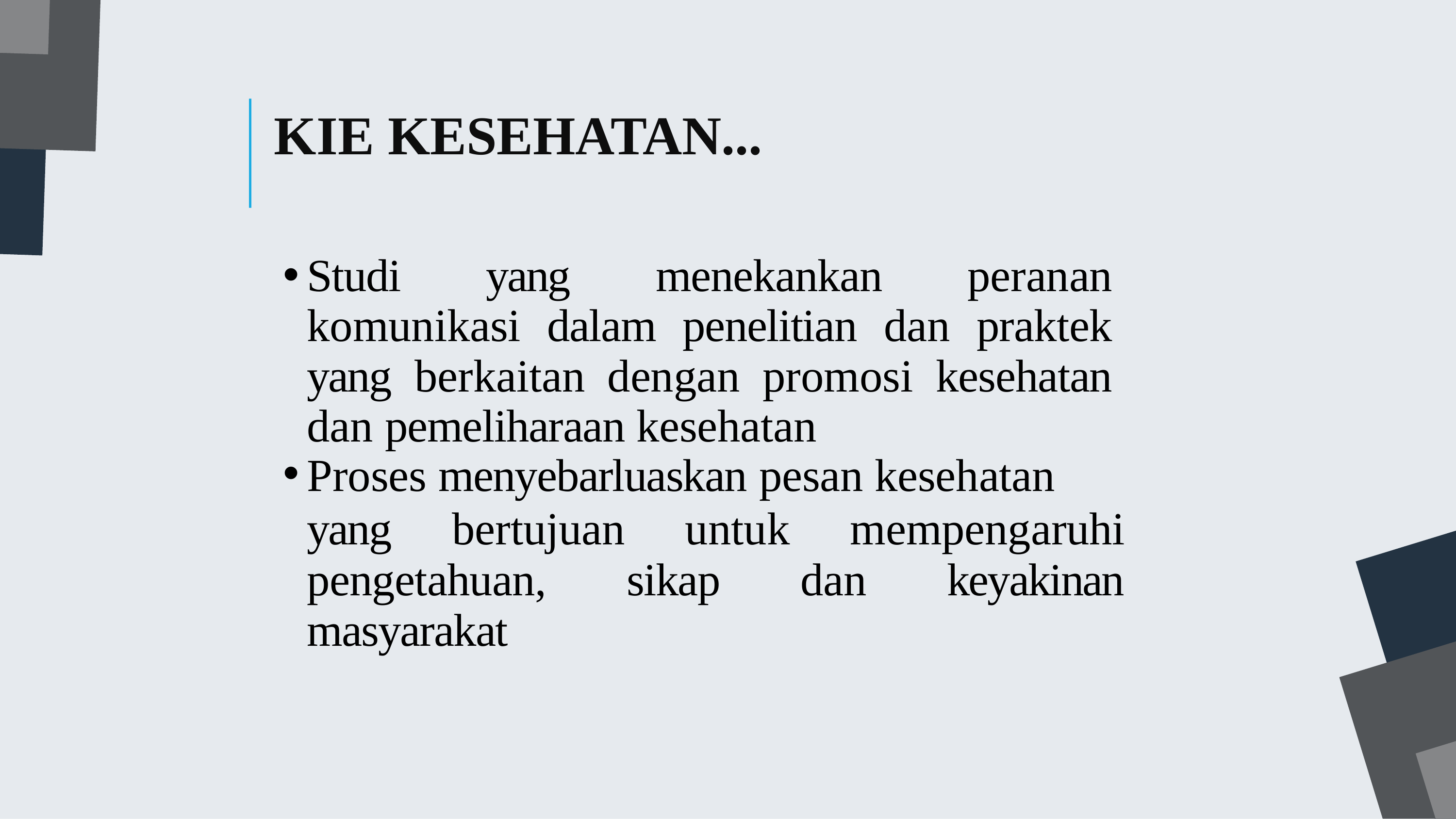

# KIE KESEHATAN...

Studi yang menekankan peranan komunikasi dalam penelitian dan praktek yang berkaitan dengan promosi kesehatan dan pemeliharaan kesehatan
Proses menyebarluaskan pesan kesehatan
yang bertujuan untuk mempengaruhi pengetahuan, sikap dan keyakinan masyarakat